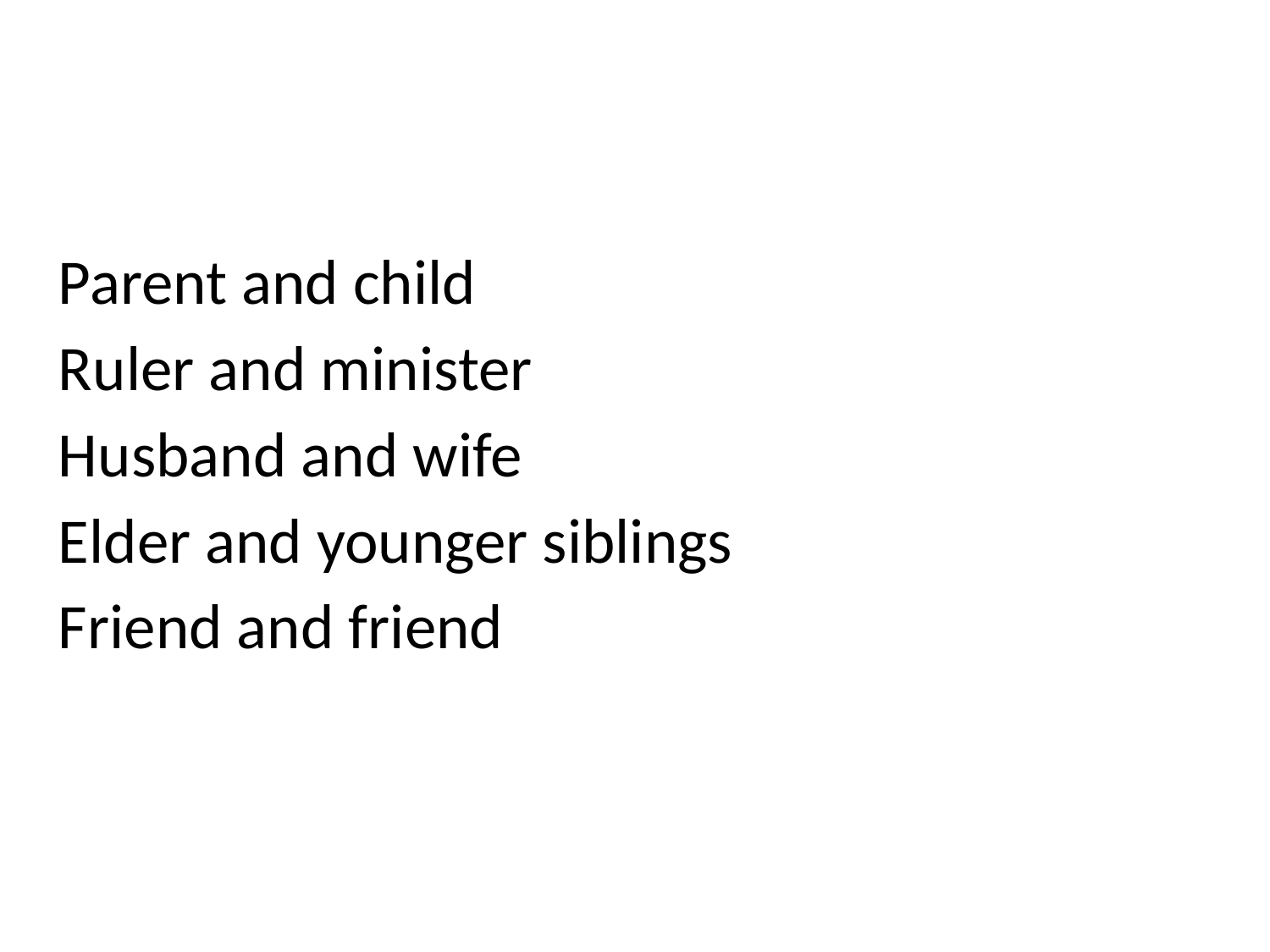

Parent and child
Ruler and minister
Husband and wife
Elder and younger siblings
Friend and friend